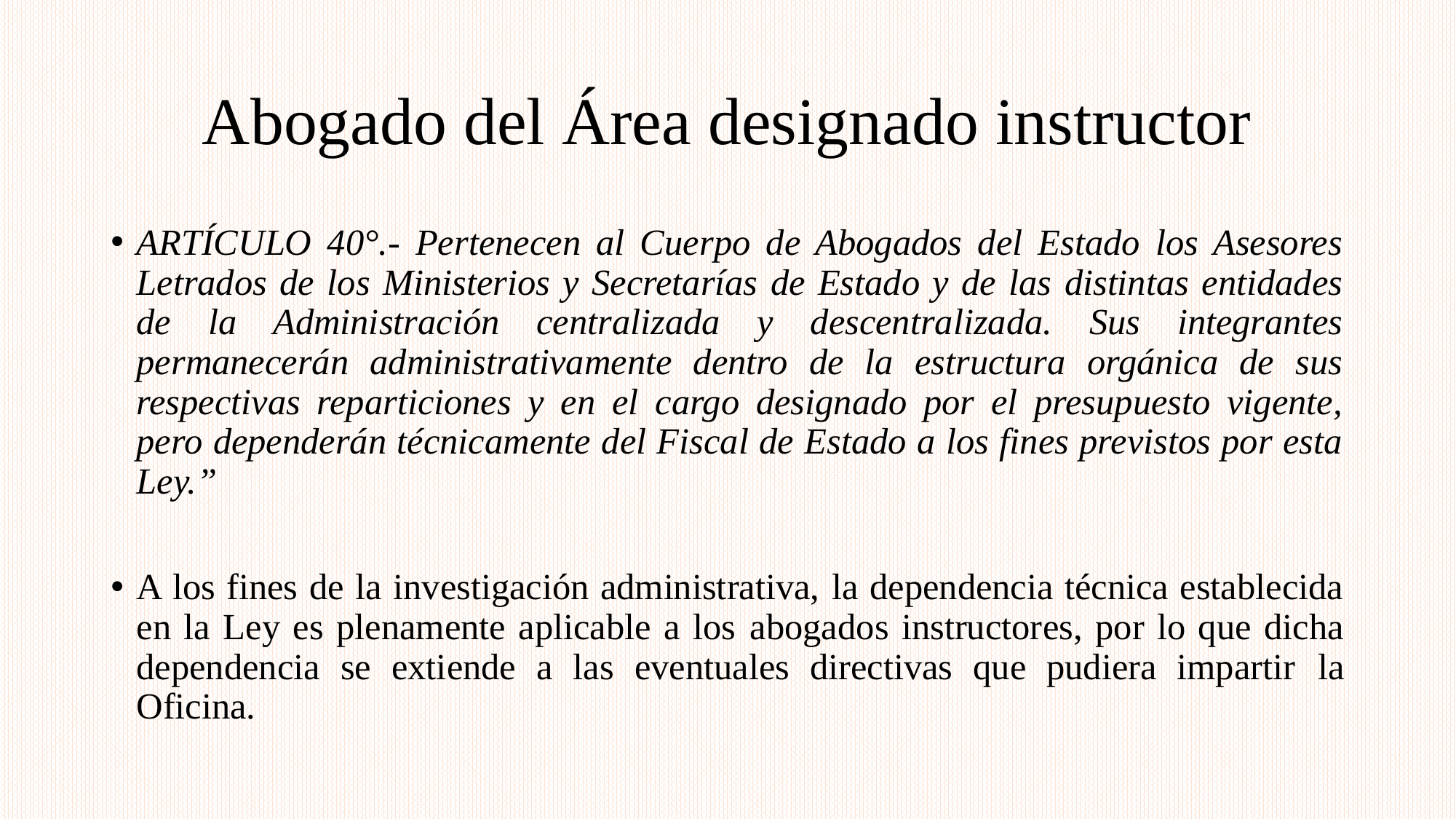

# Abogado del Área designado instructor
ARTÍCULO 40°.- Pertenecen al Cuerpo de Abogados del Estado los Asesores Letrados de los Ministerios y Secretarías de Estado y de las distintas entidades de la Administración centralizada y descentralizada. Sus integrantes permanecerán administrativamente dentro de la estructura orgánica de sus respectivas reparticiones y en el cargo designado por el presupuesto vigente, pero dependerán técnicamente del Fiscal de Estado a los fines previstos por esta Ley.”

A los fines de la investigación administrativa, la dependencia técnica establecida en la Ley es plenamente aplicable a los abogados instructores, por lo que dicha dependencia se extiende a las eventuales directivas que pudiera impartir la Oficina.